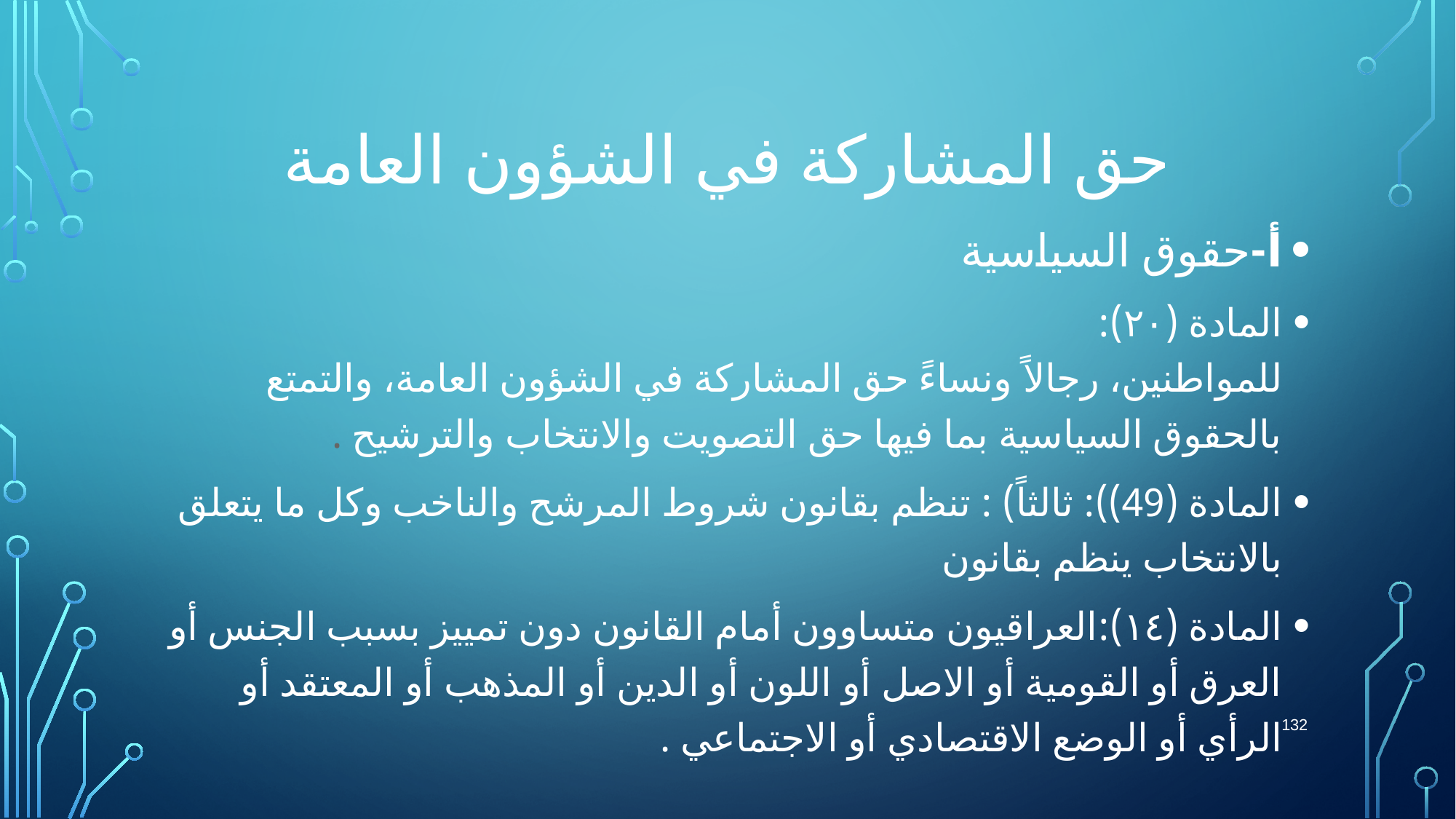

# حق المشاركة في الشؤون العامة
أ-حقوق السياسية
المادة (٢٠):
للمواطنين، رجالاً ونساءً حق المشاركة في الشؤون العامة، والتمتع بالحقوق السياسية بما فيها حق التصويت والانتخاب والترشيح .
المادة (49)): ثالثاً) : تنظم بقانون شروط المرشح والناخب وكل ما يتعلق بالانتخاب ينظم بقانون
المادة (١٤):العراقيون متساوون أمام القانون دون تمييز بسبب الجنس أو العرق أو القومية أو الاصل أو اللون أو الدين أو المذهب أو المعتقد أو الرأي أو الوضع الاقتصادي أو الاجتماعي .

132